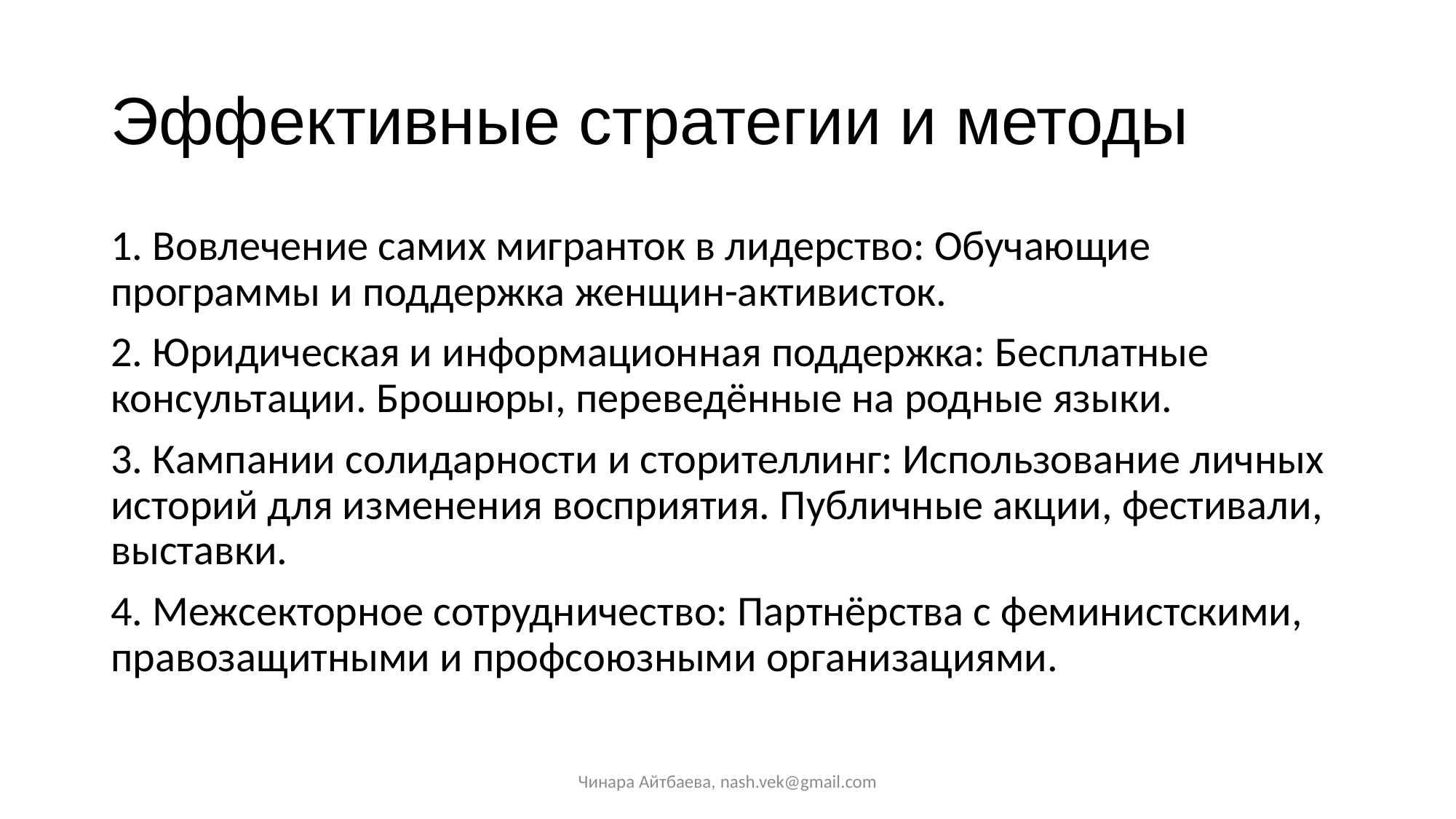

# Эффективные стратегии и методы
1. Вовлечение самих мигранток в лидерство: Обучающие программы и поддержка женщин-активисток.
2. Юридическая и информационная поддержка: Бесплатные консультации. Брошюры, переведённые на родные языки.
3. Кампании солидарности и сторителлинг: Использование личных историй для изменения восприятия. Публичные акции, фестивали, выставки.
4. Межсекторное сотрудничество: Партнёрства с феминистскими, правозащитными и профсоюзными организациями.
Чинара Айтбаева, nash.vek@gmail.com